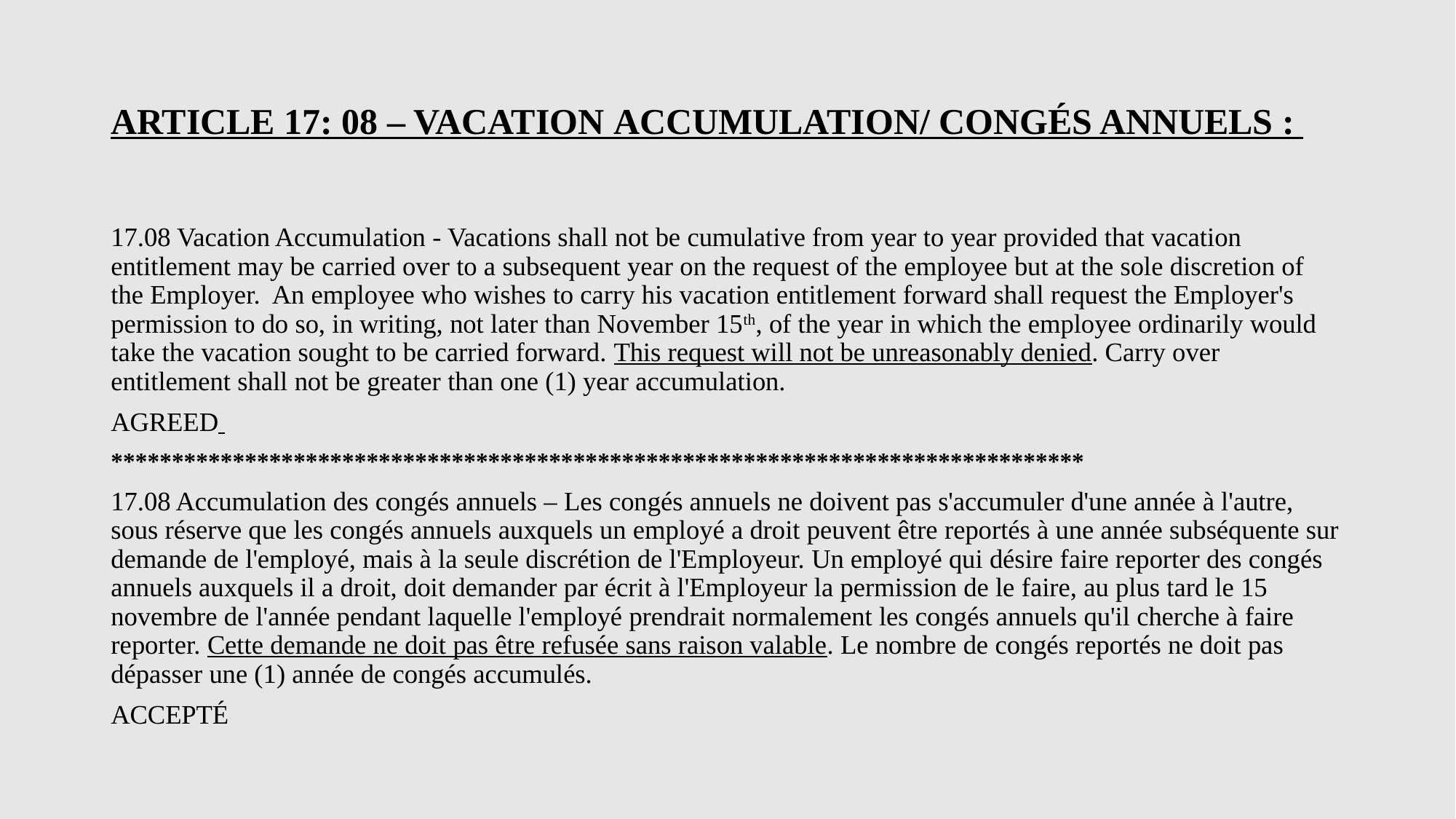

# ARTICLE 17: 08 – VACATION ACCUMULATION/ CONGÉS ANNUELS :
17.08 Vacation Accumulation - Vacations shall not be cumulative from year to year provided that vacation entitlement may be carried over to a subsequent year on the request of the employee but at the sole discretion of the Employer.  An employee who wishes to carry his vacation entitlement forward shall request the Employer's permission to do so, in writing, not later than November 15th, of the year in which the employee ordinarily would take the vacation sought to be carried forward. This request will not be unreasonably denied. Carry over entitlement shall not be greater than one (1) year accumulation.
AGREED
********************************************************************************
17.08 Accumulation des congés annuels – Les congés annuels ne doivent pas s'accumuler d'une année à l'autre, sous réserve que les congés annuels auxquels un employé a droit peuvent être reportés à une année subséquente sur demande de l'employé, mais à la seule discrétion de l'Employeur. Un employé qui désire faire reporter des congés annuels auxquels il a droit, doit demander par écrit à l'Employeur la permission de le faire, au plus tard le 15 novembre de l'année pendant laquelle l'employé prendrait normalement les congés annuels qu'il cherche à faire reporter. Cette demande ne doit pas être refusée sans raison valable. Le nombre de congés reportés ne doit pas dépasser une (1) année de congés accumulés.
ACCEPTÉ